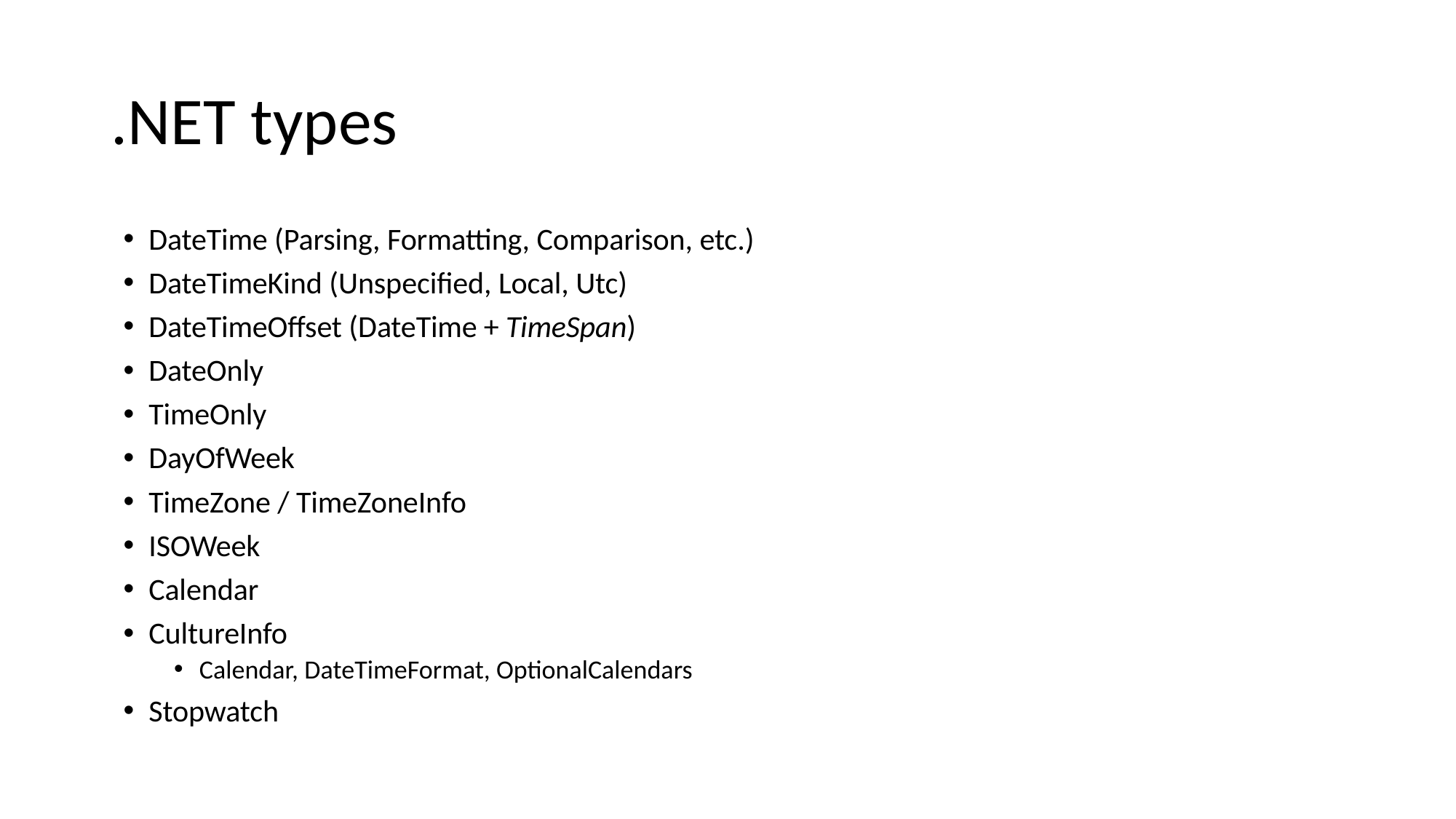

# .NET types
DateTime (Parsing, Formatting, Comparison, etc.)
DateTimeKind (Unspecified, Local, Utc)
DateTimeOffset (DateTime + TimeSpan)
DateOnly
TimeOnly
DayOfWeek
TimeZone / TimeZoneInfo
ISOWeek
Calendar
CultureInfo
Calendar, DateTimeFormat, OptionalCalendars
Stopwatch